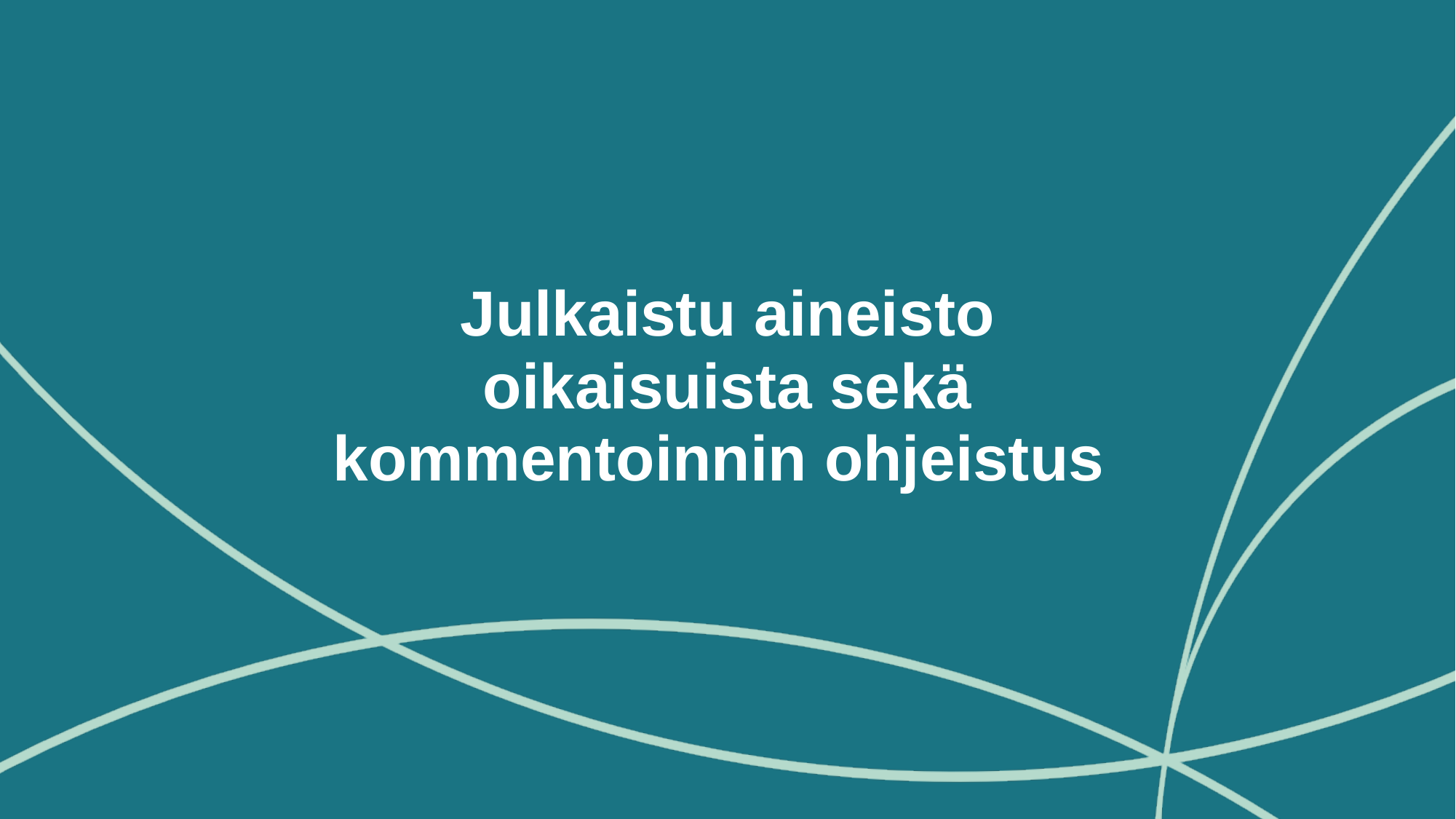

# Julkaistu aineisto oikaisuista sekä kommentoinnin ohjeistus